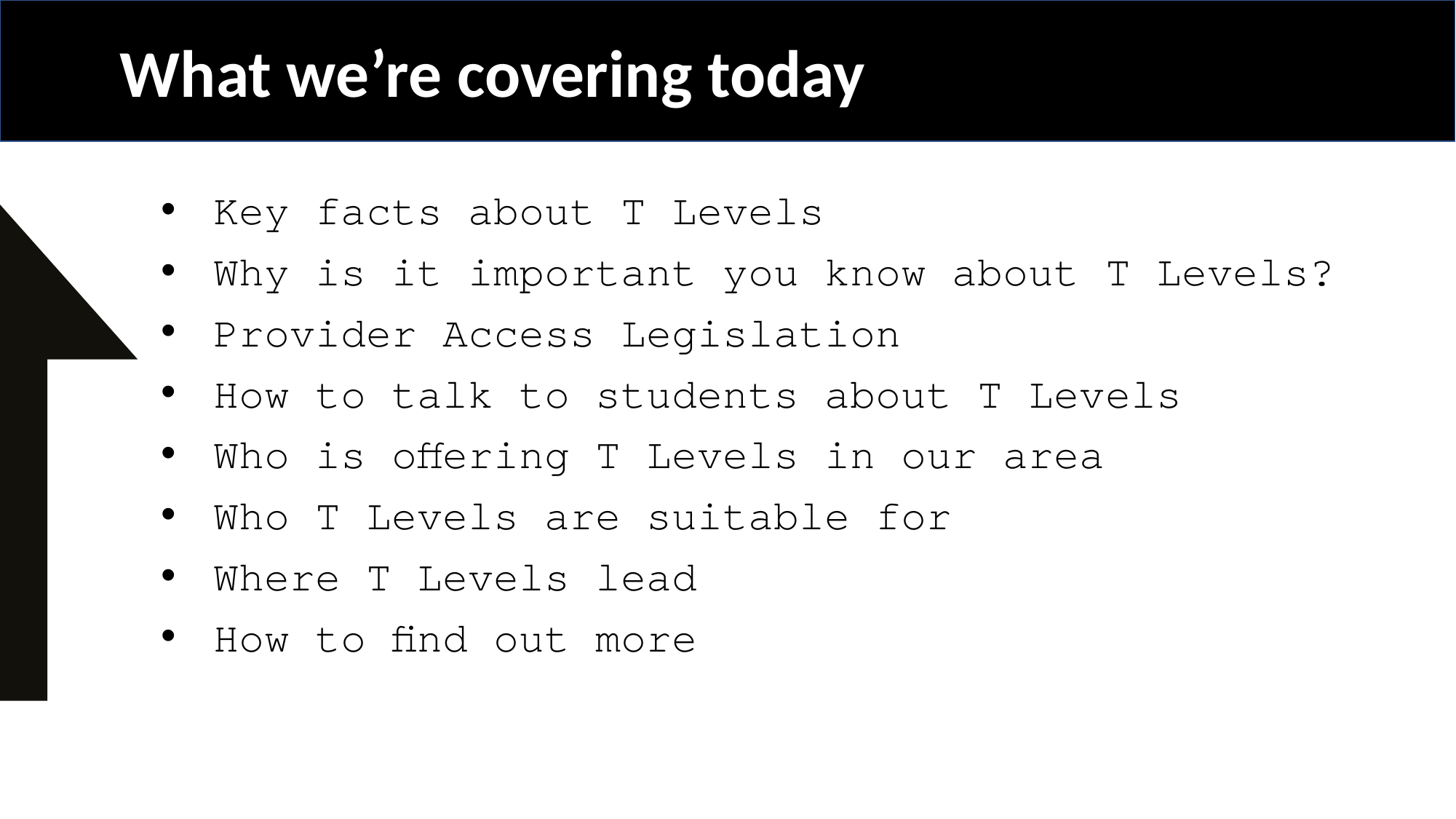

What we’re covering today
 Key facts about T Levels
 Why is it important you know about T Levels?
 Provider Access Legislation
 How to talk to students about T Levels
 Who is offering T Levels in our area
 Who T Levels are suitable for
 Where T Levels lead
 How to find out more